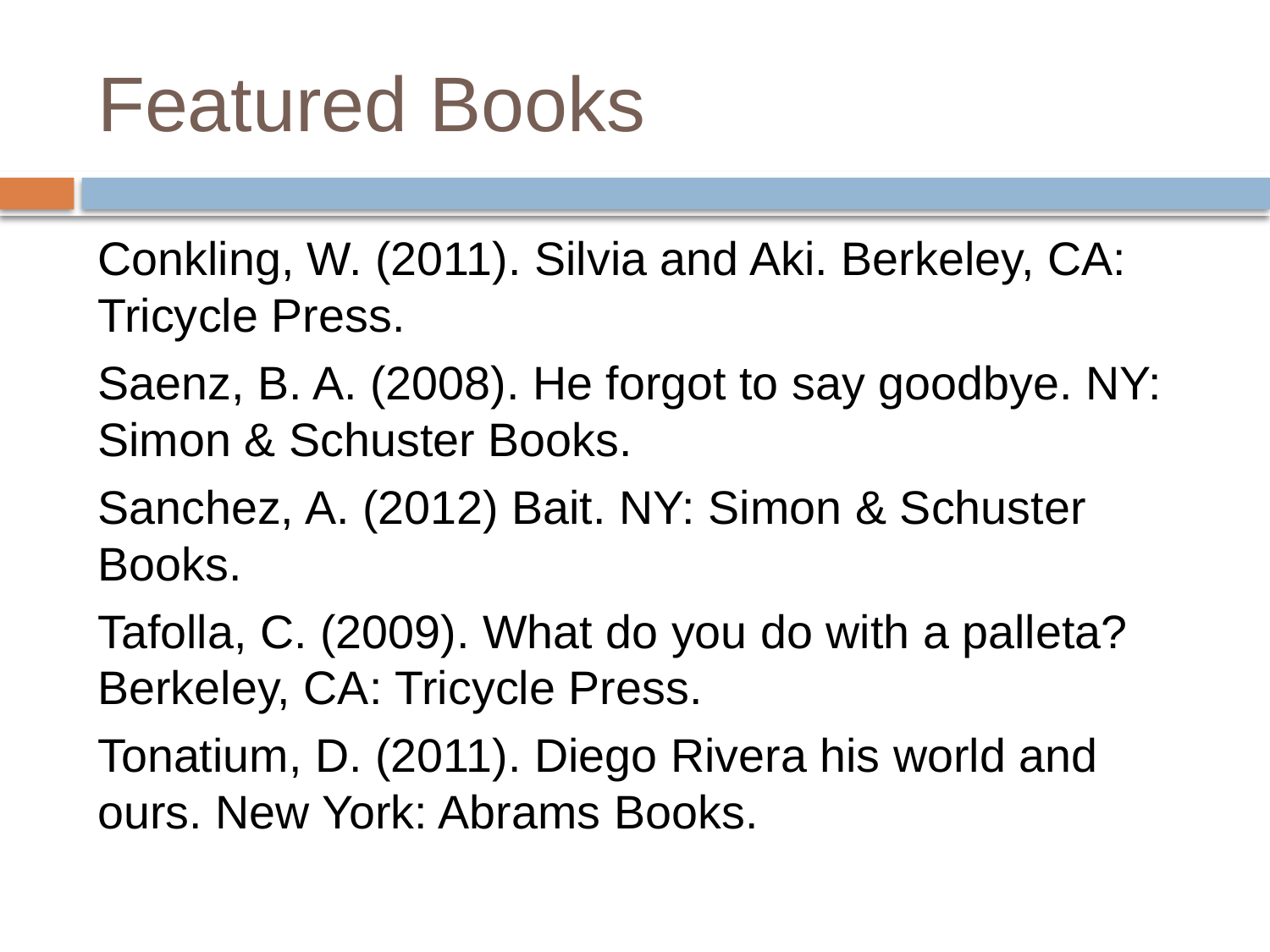

# Featured Books
Conkling, W. (2011). Silvia and Aki. Berkeley, CA: Tricycle Press.
Saenz, B. A. (2008). He forgot to say goodbye. NY: Simon & Schuster Books.
Sanchez, A. (2012) Bait. NY: Simon & Schuster Books.
Tafolla, C. (2009). What do you do with a palleta? Berkeley, CA: Tricycle Press.
Tonatium, D. (2011). Diego Rivera his world and ours. New York: Abrams Books.